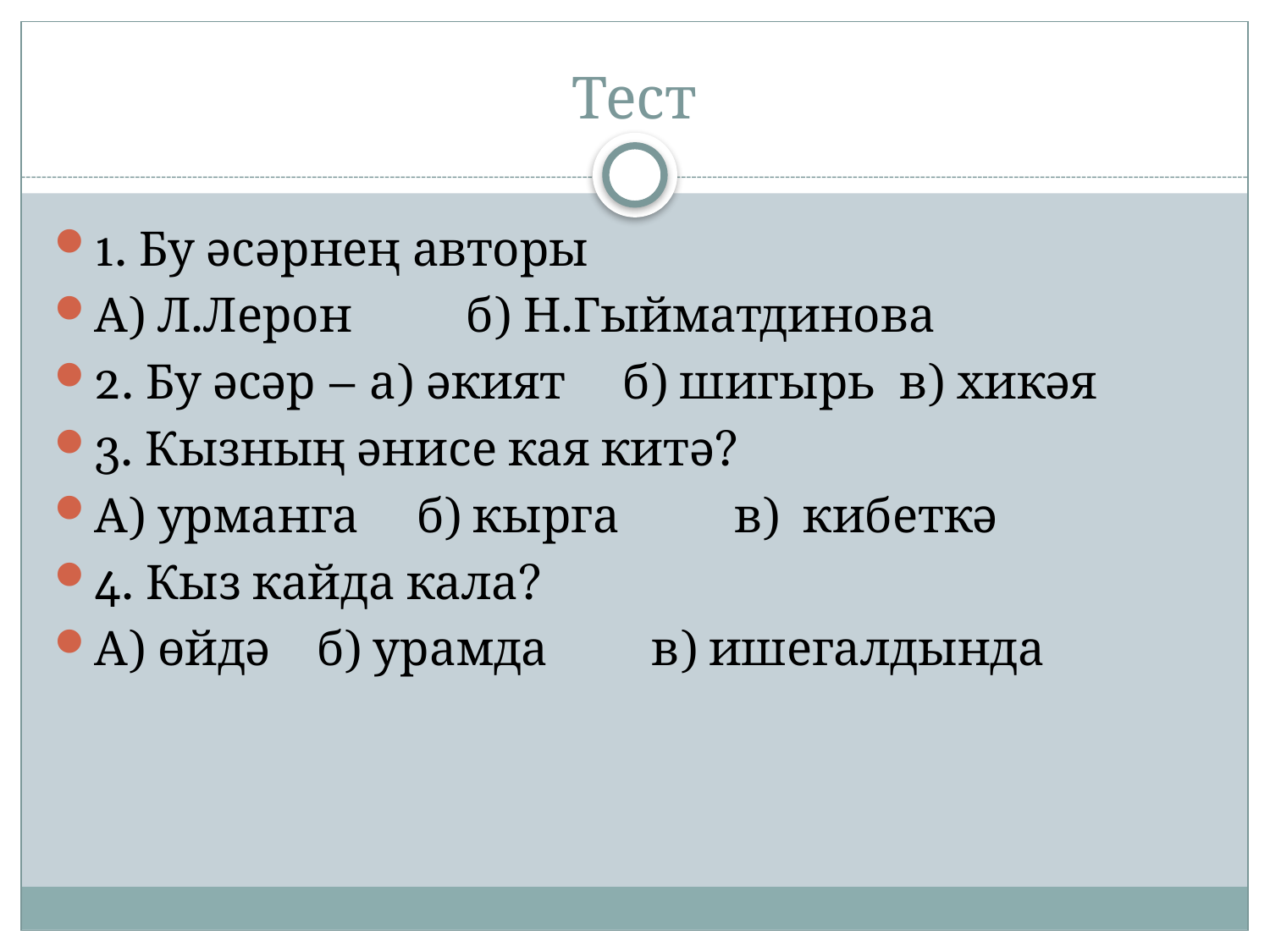

# Тест
1. Бу әсәрнең авторы
А) Л.Лерон          б) Н.Гыйматдинова
2. Бу әсәр – а) әкият     б) шигырь  в) хикәя
3. Кызның әнисе кая китә?
А) урманга     б) кырга          в)  кибеткә
4. Кыз кайда кала?
А) өйдә    б) урамда         в) ишегалдында